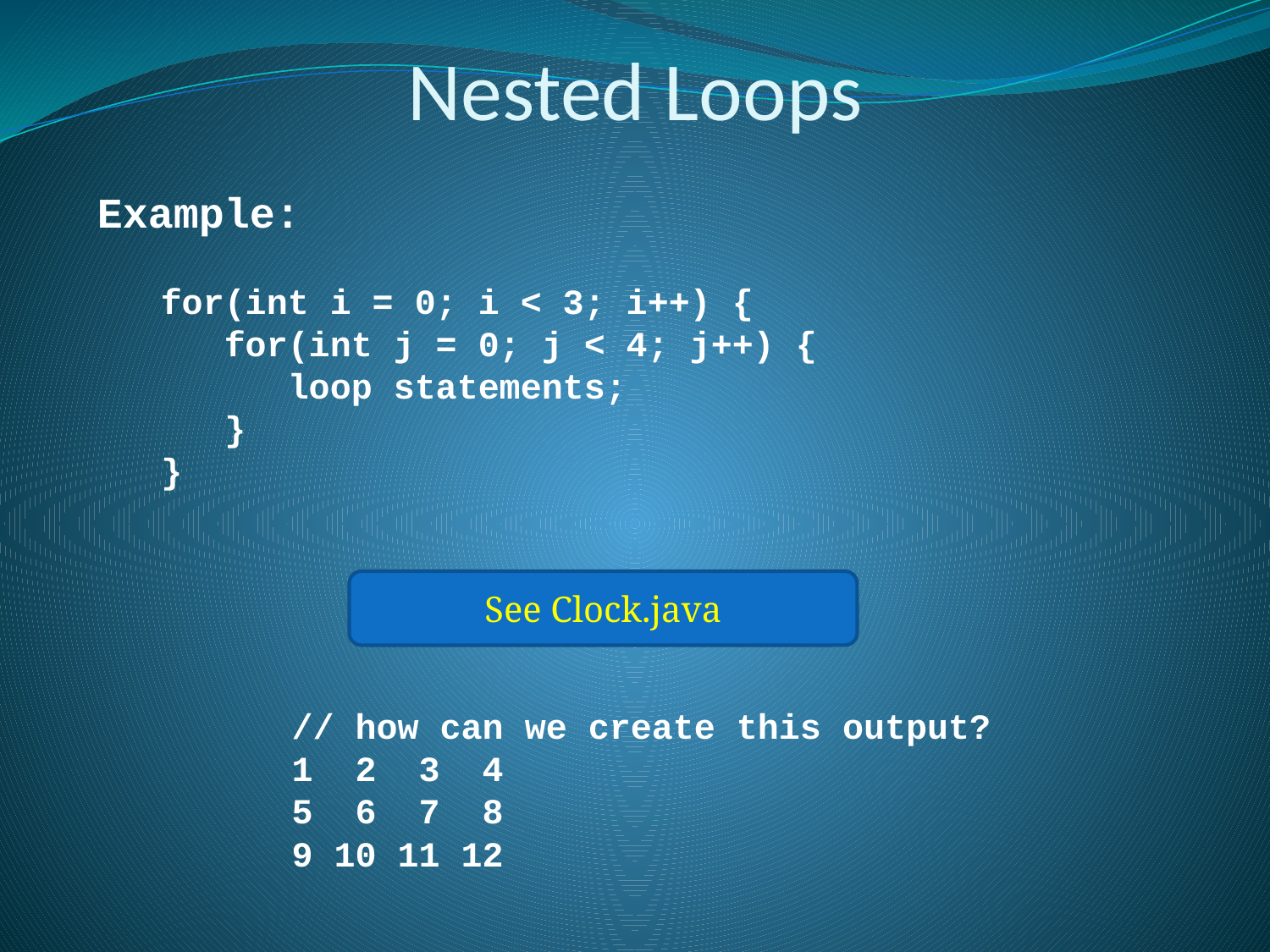

# Nested Loops
Example:

for(int i = 0; i < 3; i++) {
for(int j = 0; j < 4; j++) {
loop statements;
      }
   }

See Clock.java
// how can we create this output?
1  2  3  4
5  6  7  8
9 10 11 12